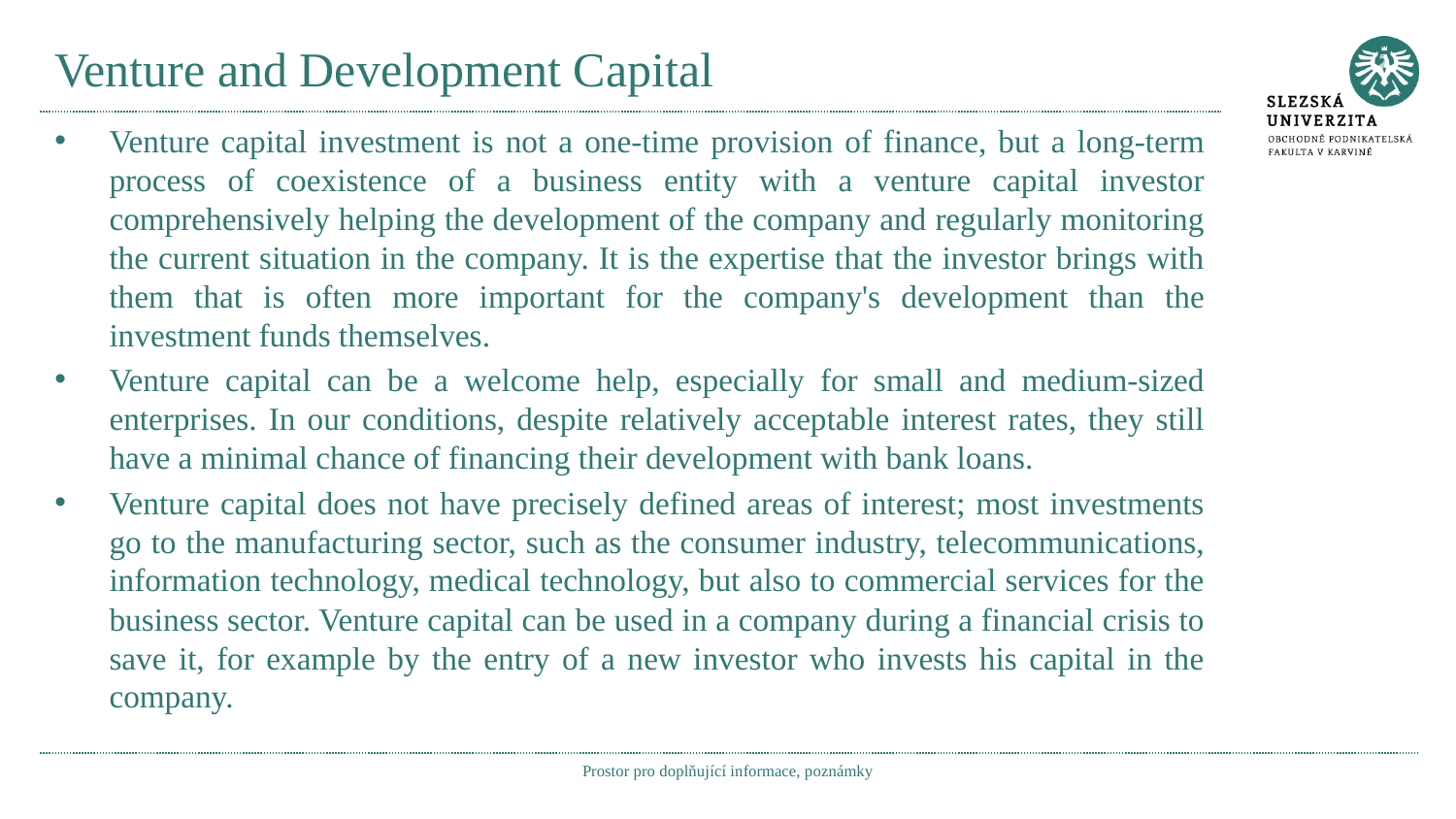

# Venture and Development Capital
Venture capital investment is not a one-time provision of finance, but a long-term process of coexistence of a business entity with a venture capital investor comprehensively helping the development of the company and regularly monitoring the current situation in the company. It is the expertise that the investor brings with them that is often more important for the company's development than the investment funds themselves.
Venture capital can be a welcome help, especially for small and medium-sized enterprises. In our conditions, despite relatively acceptable interest rates, they still have a minimal chance of financing their development with bank loans.
Venture capital does not have precisely defined areas of interest; most investments go to the manufacturing sector, such as the consumer industry, telecommunications, information technology, medical technology, but also to commercial services for the business sector. Venture capital can be used in a company during a financial crisis to save it, for example by the entry of a new investor who invests his capital in the company.
Prostor pro doplňující informace, poznámky